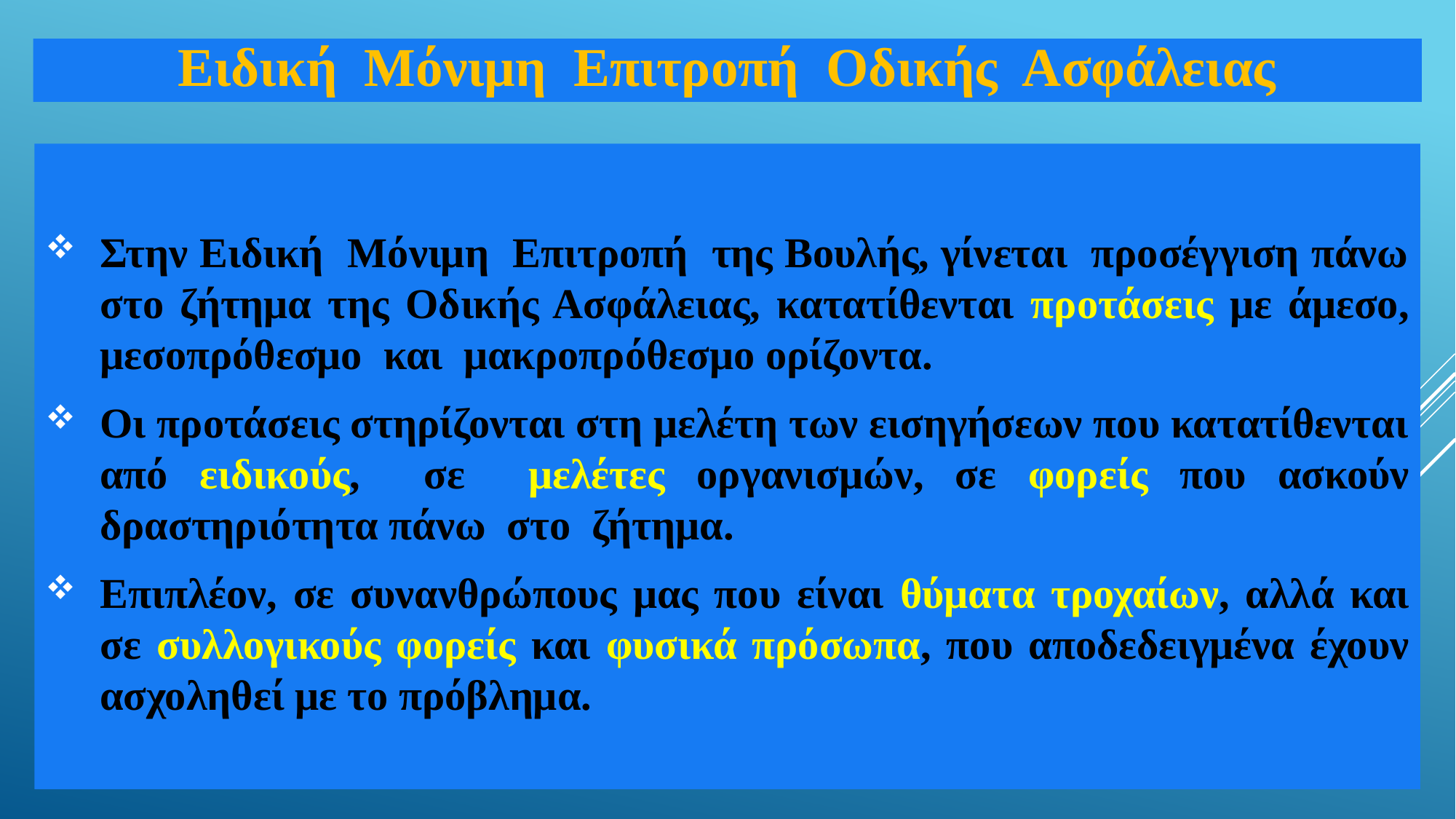

#
Ειδική  Μόνιμη  Επιτροπή  Οδικής  Ασφάλειας

Στην Ειδική  Μόνιμη  Επιτροπή  της Βουλής, γίνεται  προσέγγιση πάνω στο ζήτημα της Οδικής Ασφάλειας, κατατίθενται προτάσεις με άμεσο, μεσοπρόθεσμο  και  μακροπρόθεσμο ορίζοντα.
Οι προτάσεις στηρίζονται στη μελέτη των εισηγήσεων που κατατίθενται από ειδικούς,  σε  μελέτες οργανισμών, σε φορείς που ασκούν δραστηριότητα πάνω  στο  ζήτημα.
Επιπλέον, σε συνανθρώπους μας που είναι θύματα τροχαίων, αλλά και σε συλλογικούς φορείς και φυσικά πρόσωπα, που αποδεδειγμένα έχουν ασχοληθεί με το πρόβλημα.